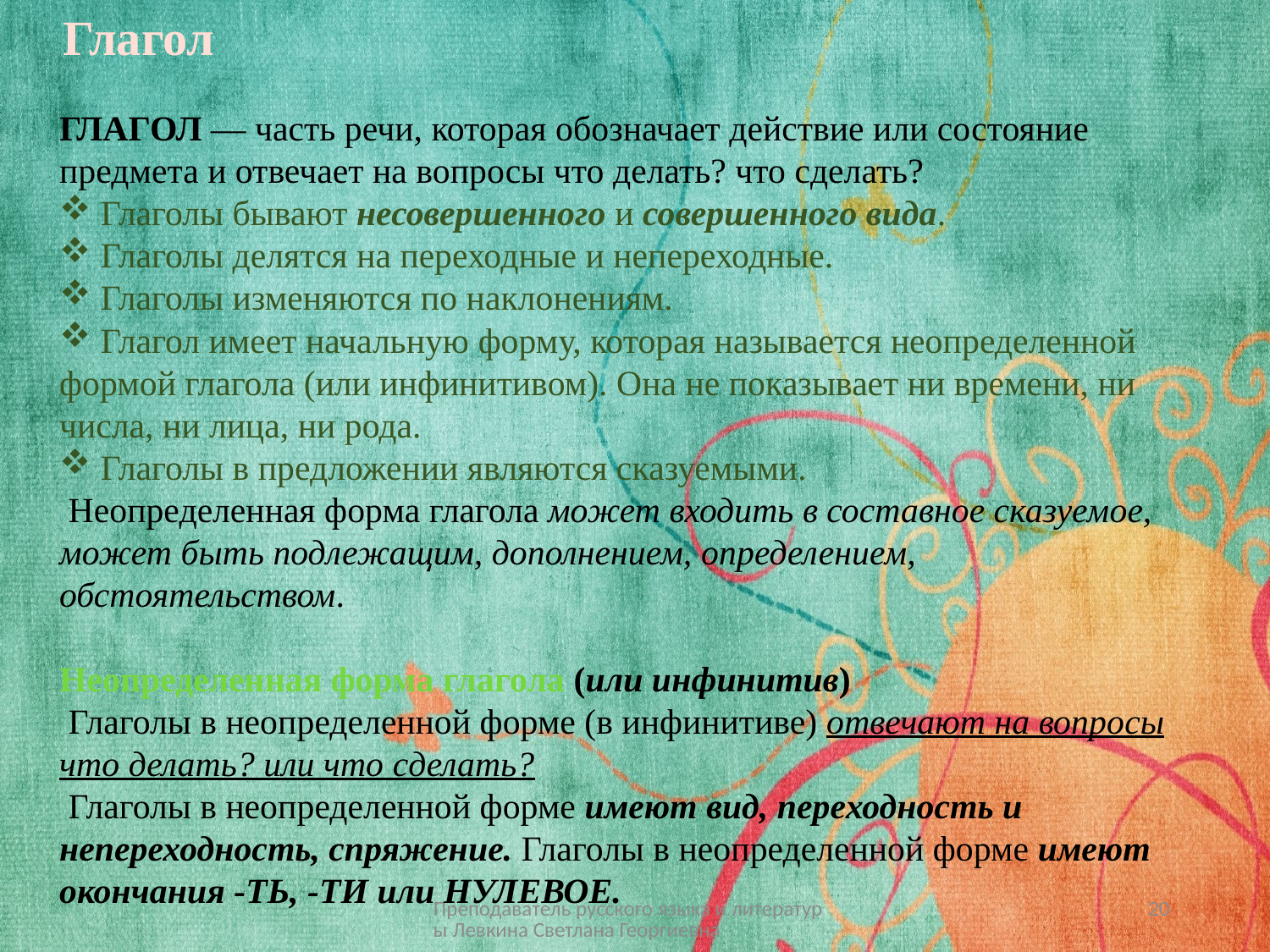

Глагол

ГЛАГОЛ — часть речи, которая обозначает действие или состояние предмета и отвечает на вопросы что делать? что сделать?
 Глаголы бывают несовершенного и совершенного вида.
 Глаголы делятся на переходные и непереходные.
 Глаголы изменяются по наклонениям.
 Глагол имеет начальную форму, которая называется неопределенной формой глагола (или инфинитивом). Она не показывает ни времени, ни числа, ни лица, ни рода.
 Глаголы в предложении являются сказуемыми.
 Неопределенная форма глагола может входить в составное сказуемое, может быть подлежащим, дополнением, определением, обстоятельством.

Неопределенная форма глагола (или инфинитив)
 Глаголы в неопределенной форме (в инфинитиве) отвечают на вопросы что делать? или что сделать?
 Глаголы в неопределенной форме имеют вид, переходность и непереходность, спряжение. Глаголы в неопределенной форме имеют окончания -ТЬ, -ТИ или НУЛЕВОЕ.
Преподаватель русского языка и литературы Левкина Светлана Георгиевна
20